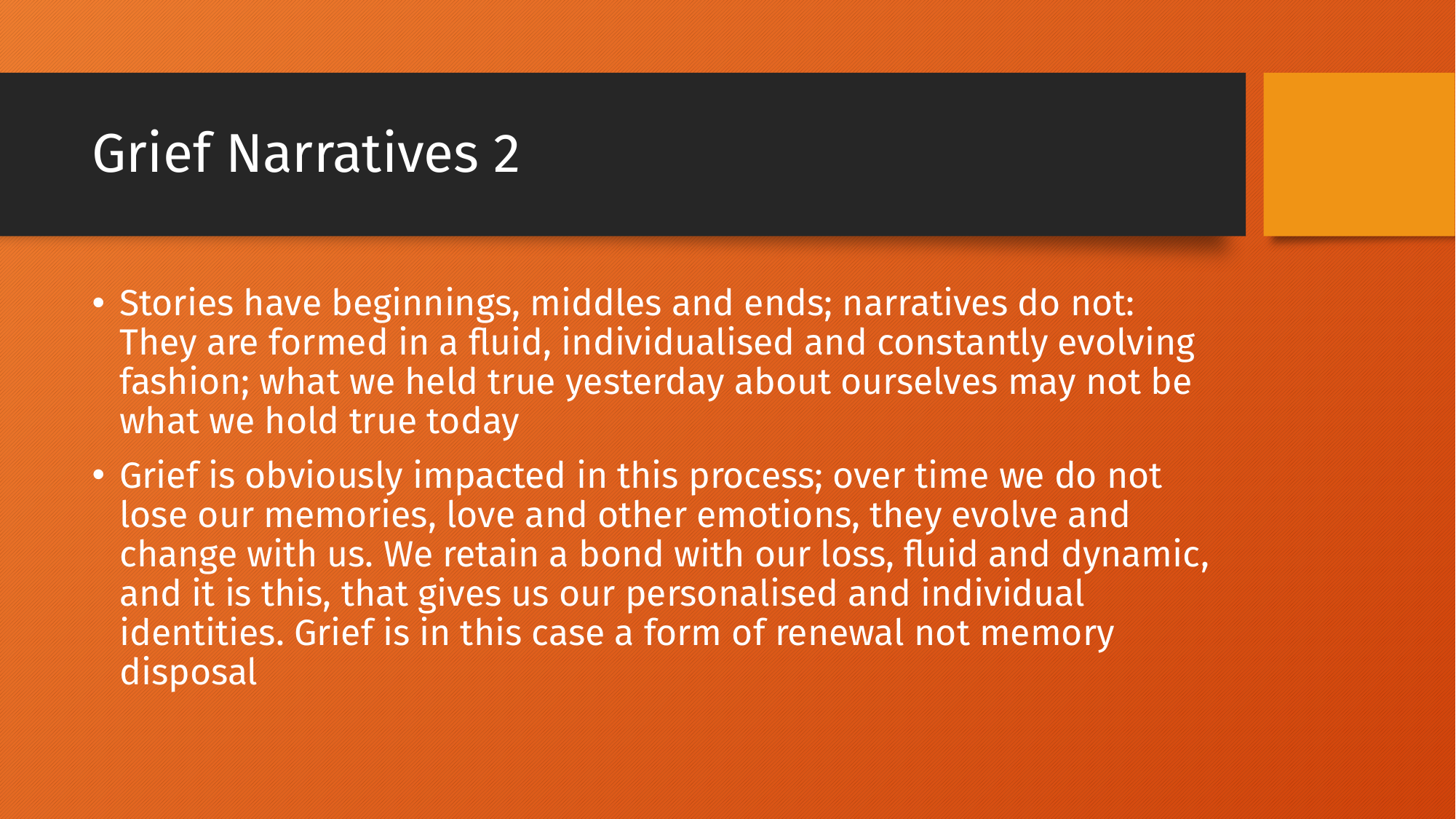

# Grief Narratives 2
Stories have beginnings, middles and ends; narratives do not: They are formed in a fluid, individualised and constantly evolving fashion; what we held true yesterday about ourselves may not be what we hold true today
Grief is obviously impacted in this process; over time we do not lose our memories, love and other emotions, they evolve and change with us. We retain a bond with our loss, fluid and dynamic, and it is this, that gives us our personalised and individual identities. Grief is in this case a form of renewal not memory disposal